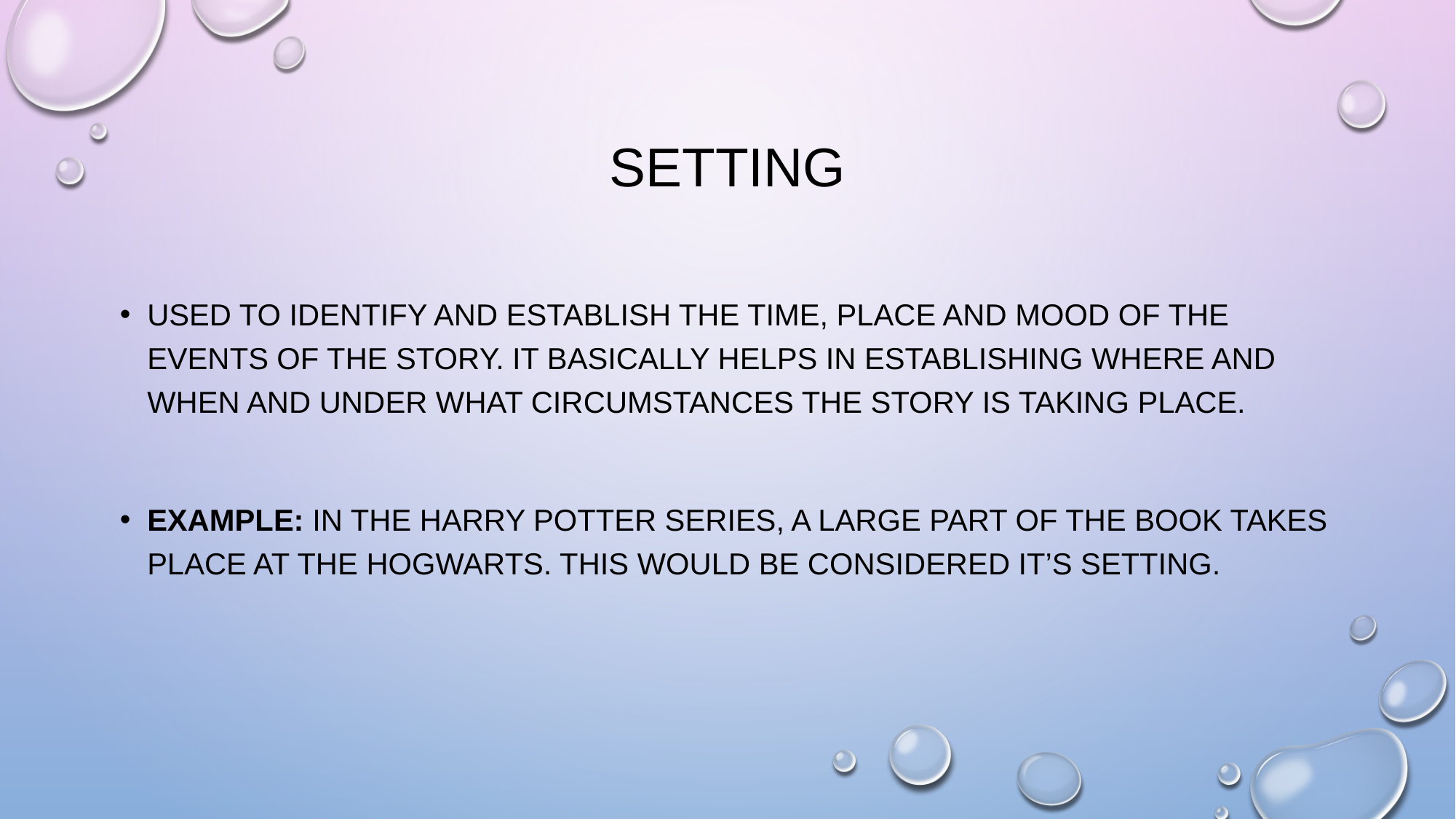

# setting
used to identify and establish the time, place and mood of the events of the story. It basically helps in establishing where and when and under what circumstances the story is taking place.

Example: In the Harry Potter series, a large part of the book takes place at the HOGWARTS. THIS WOULD BE CONSIDERED IT’S SETTING.